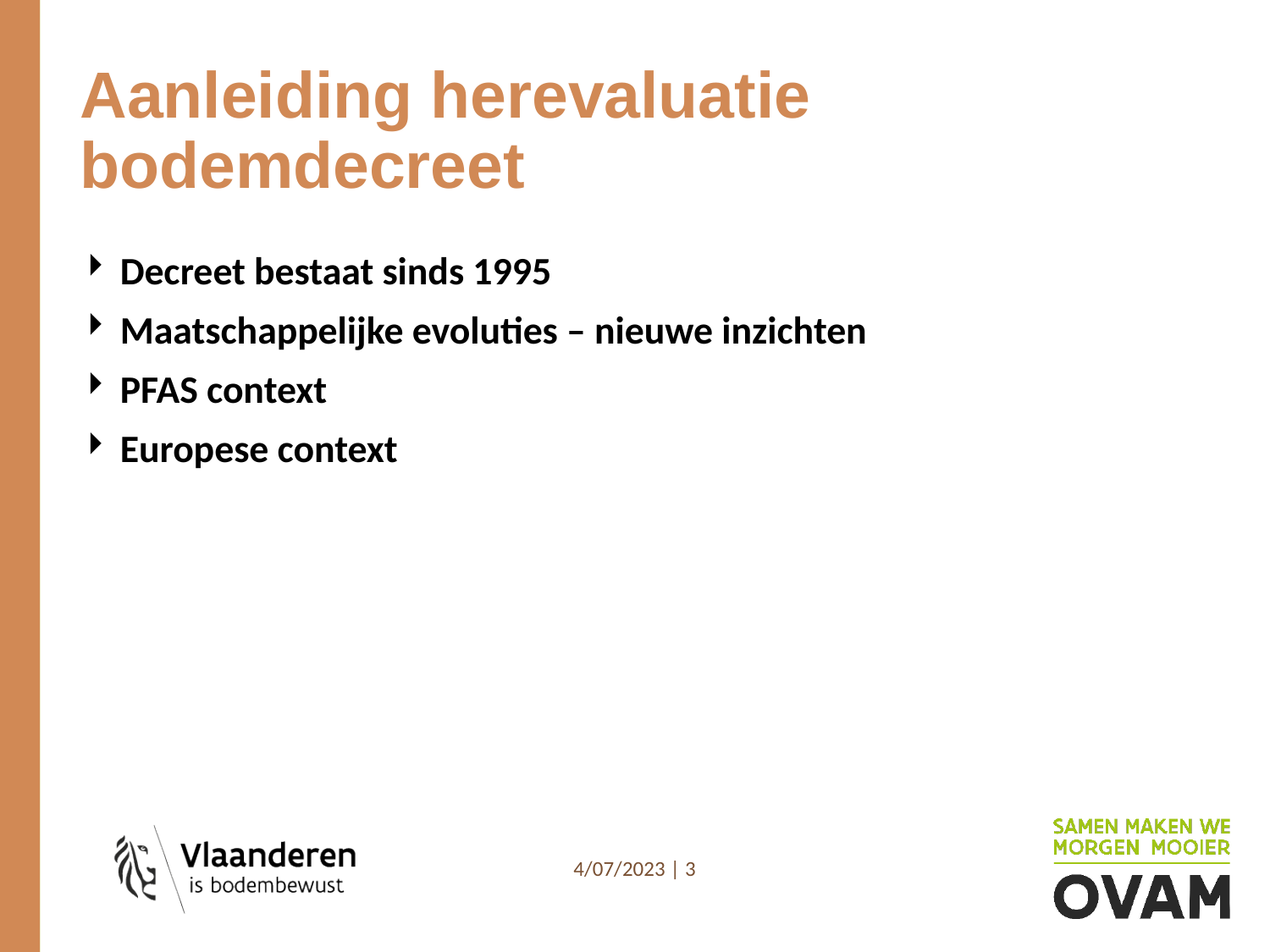

# Aanleiding herevaluatie bodemdecreet
Decreet bestaat sinds 1995
Maatschappelijke evoluties – nieuwe inzichten
PFAS context
Europese context
4/07/2023 | 3